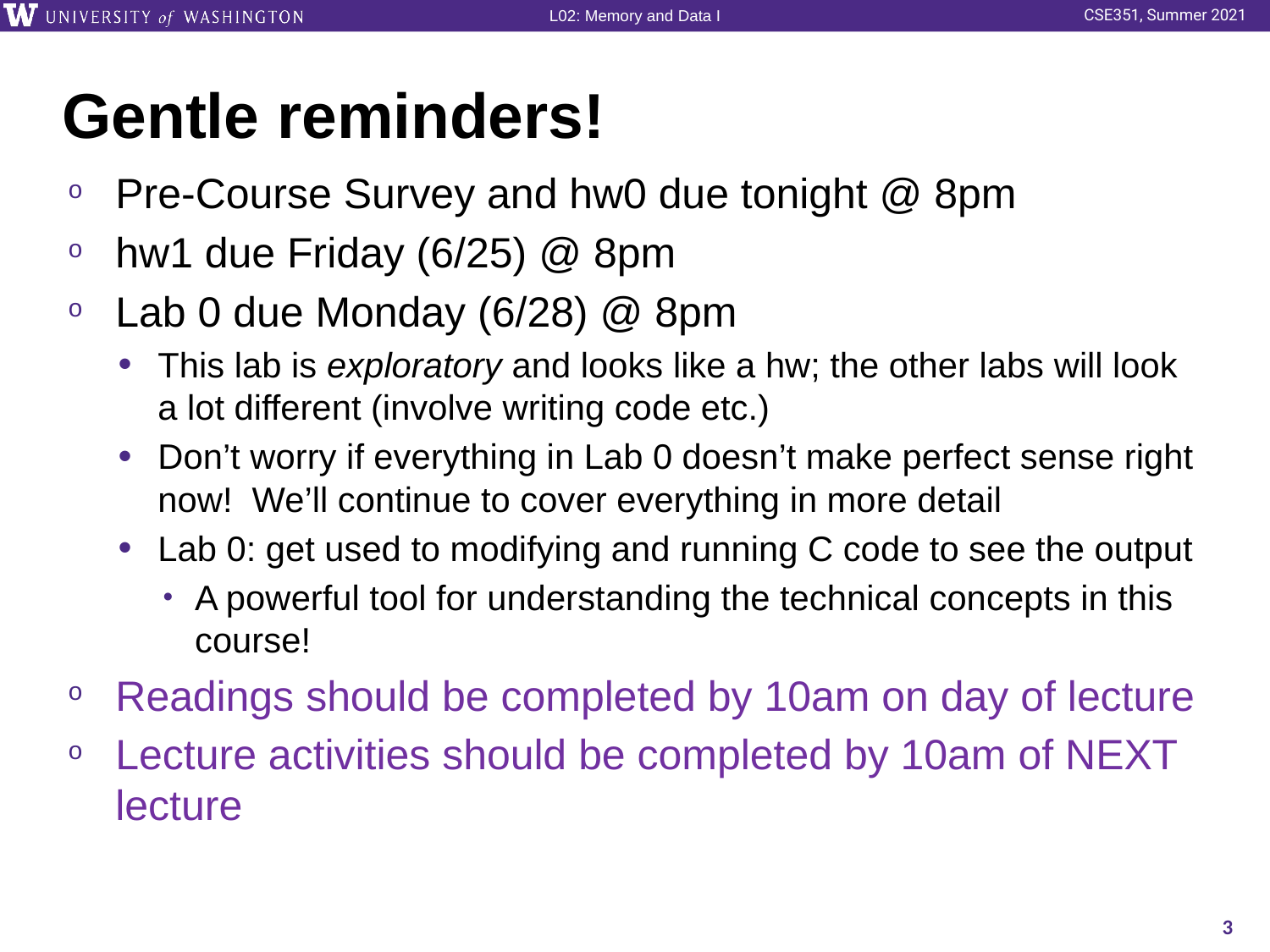

# Gentle reminders!
Pre-Course Survey and hw0 due tonight @ 8pm
hw1 due Friday (6/25) @ 8pm
Lab 0 due Monday (6/28) @ 8pm
This lab is exploratory and looks like a hw; the other labs will look a lot different (involve writing code etc.)
Don’t worry if everything in Lab 0 doesn’t make perfect sense right now!  We’ll continue to cover everything in more detail
Lab 0: get used to modifying and running C code to see the output
A powerful tool for understanding the technical concepts in this course!
Readings should be completed by 10am on day of lecture
Lecture activities should be completed by 10am of NEXT lecture
3